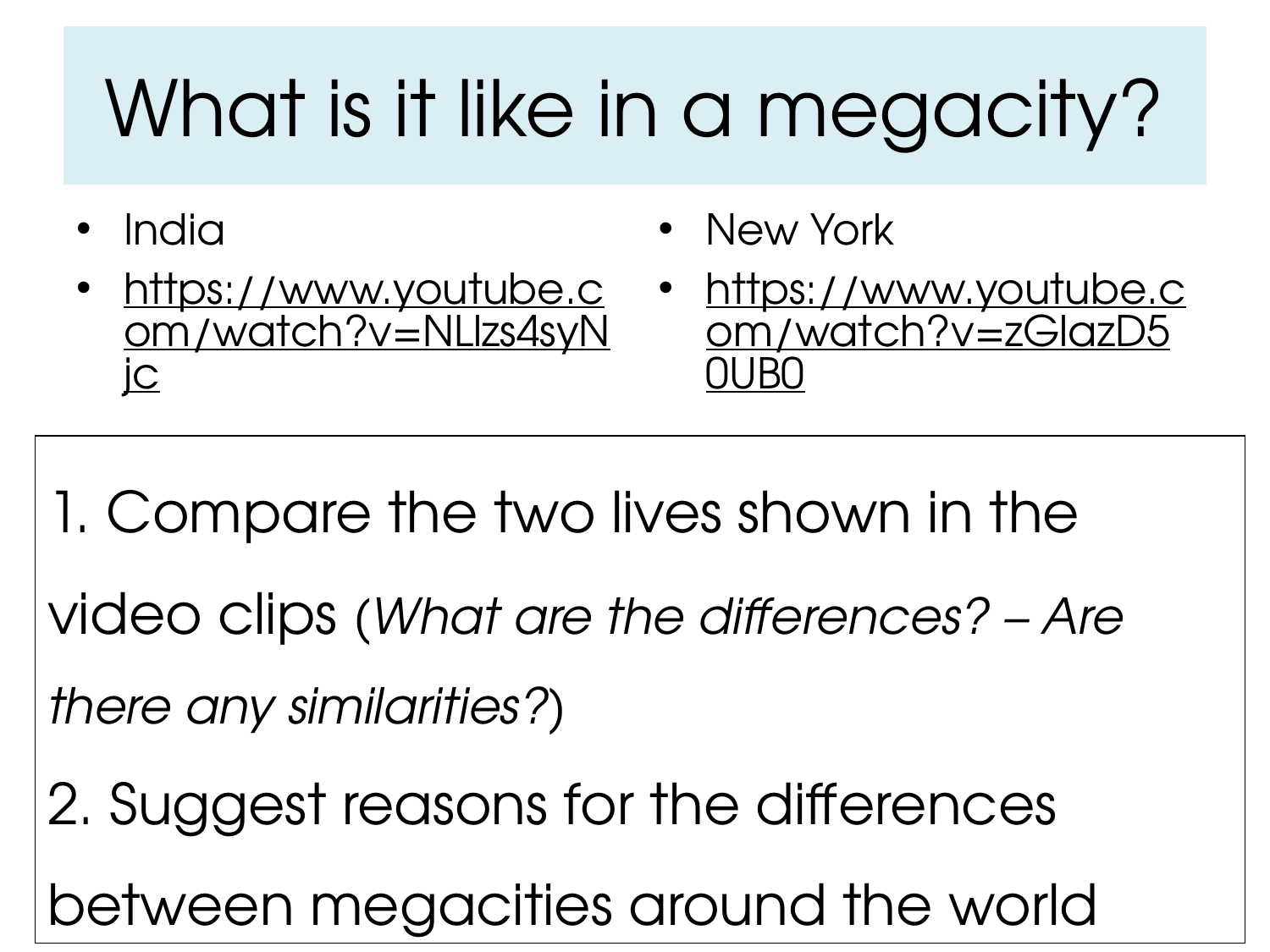

# What is it like in a megacity?
India
https://www.youtube.com/watch?v=NLlzs4syNjc
New York
https://www.youtube.com/watch?v=zGlazD50UB0
1. Compare the two lives shown in the video clips (What are the differences? – Are there any similarities?)
2. Suggest reasons for the differences between megacities around the world